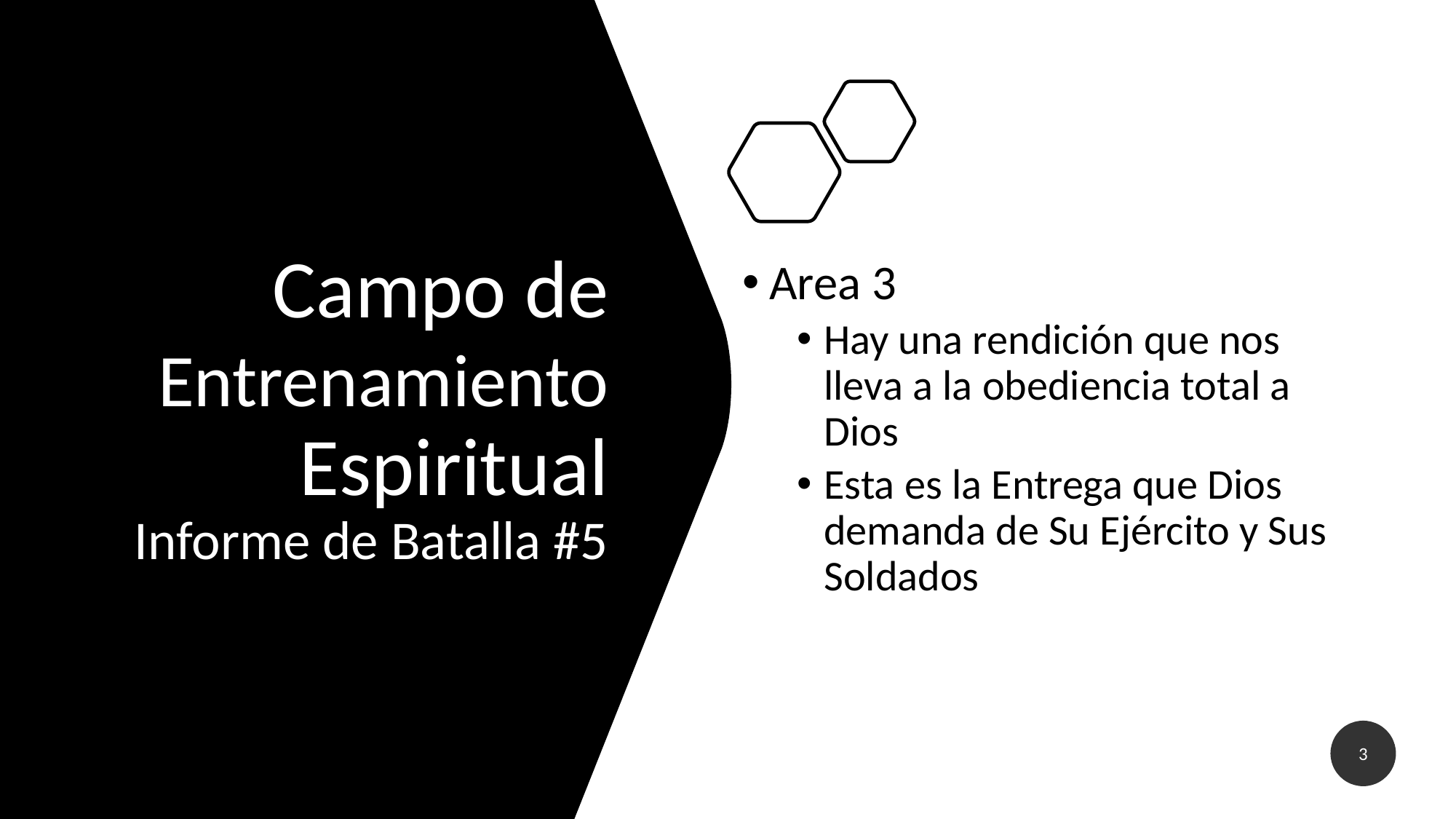

# Campo de Entrenamiento Espiritual Informe de Batalla #5
Area 3
Hay una rendición que nos lleva a la obediencia total a Dios
Esta es la Entrega que Dios demanda de Su Ejército y Sus Soldados

3